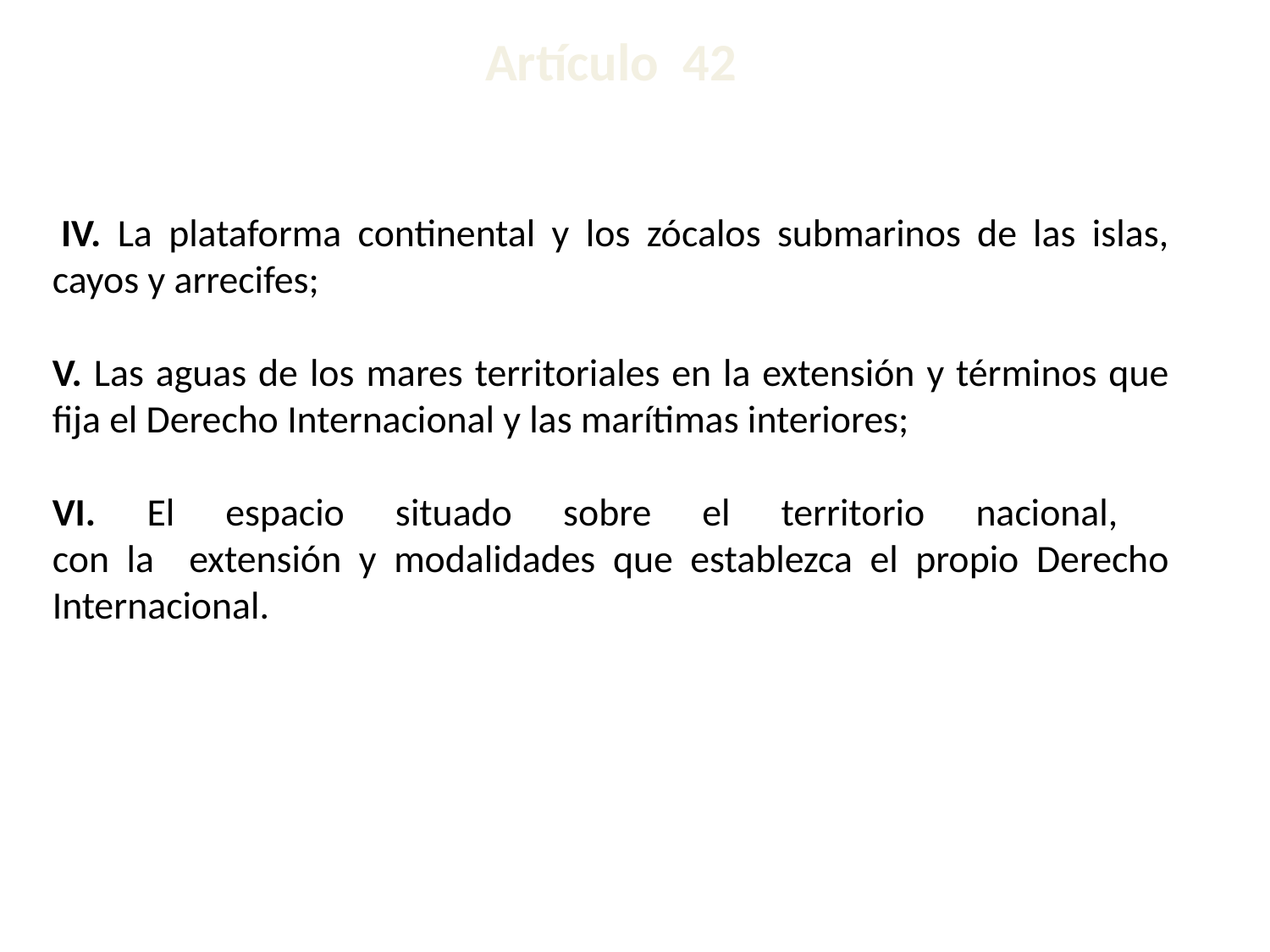

# IV. La plataforma continental y los zócalos submarinos de las islas, cayos y arrecifes;

V. Las aguas de los mares territoriales en la extensión y términos que fija el Derecho Internacional y las marítimas interiores;

VI. El espacio situado sobre el territorio nacional,
con la  extensión y modalidades que establezca el propio Derecho Internacional.
Artículo  42
63